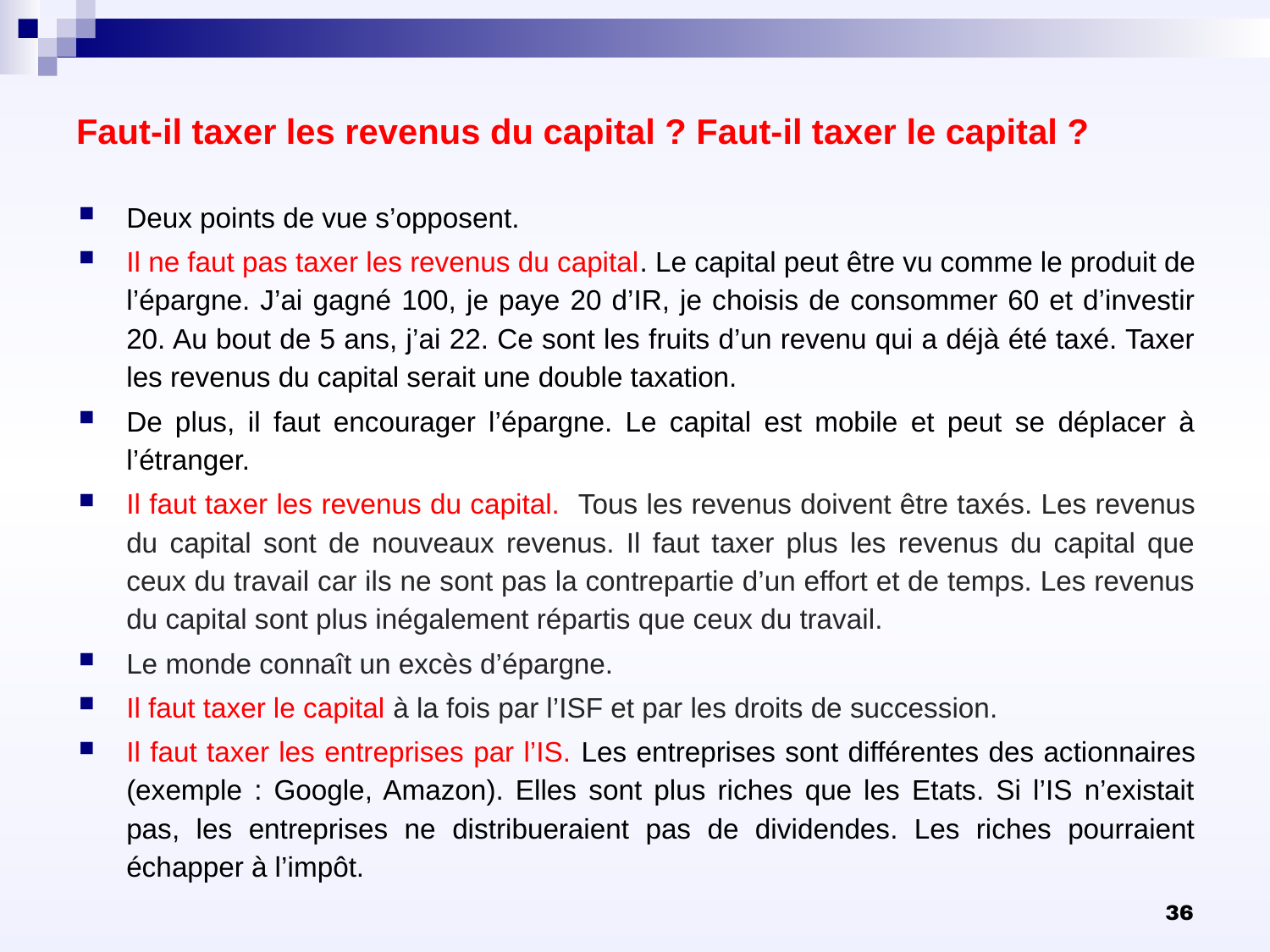

# Faut-il taxer les revenus du capital ? Faut-il taxer le capital ?
Deux points de vue s’opposent.
Il ne faut pas taxer les revenus du capital. Le capital peut être vu comme le produit de l’épargne. J’ai gagné 100, je paye 20 d’IR, je choisis de consommer 60 et d’investir 20. Au bout de 5 ans, j’ai 22. Ce sont les fruits d’un revenu qui a déjà été taxé. Taxer les revenus du capital serait une double taxation.
De plus, il faut encourager l’épargne. Le capital est mobile et peut se déplacer à l’étranger.
Il faut taxer les revenus du capital.  Tous les revenus doivent être taxés. Les revenus du capital sont de nouveaux revenus. Il faut taxer plus les revenus du capital que ceux du travail car ils ne sont pas la contrepartie d’un effort et de temps. Les revenus du capital sont plus inégalement répartis que ceux du travail.
Le monde connaît un excès d’épargne.
Il faut taxer le capital à la fois par l’ISF et par les droits de succession.
Il faut taxer les entreprises par l’IS. Les entreprises sont différentes des actionnaires (exemple : Google, Amazon). Elles sont plus riches que les Etats. Si l’IS n’existait pas, les entreprises ne distribueraient pas de dividendes. Les riches pourraient échapper à l’impôt.
36